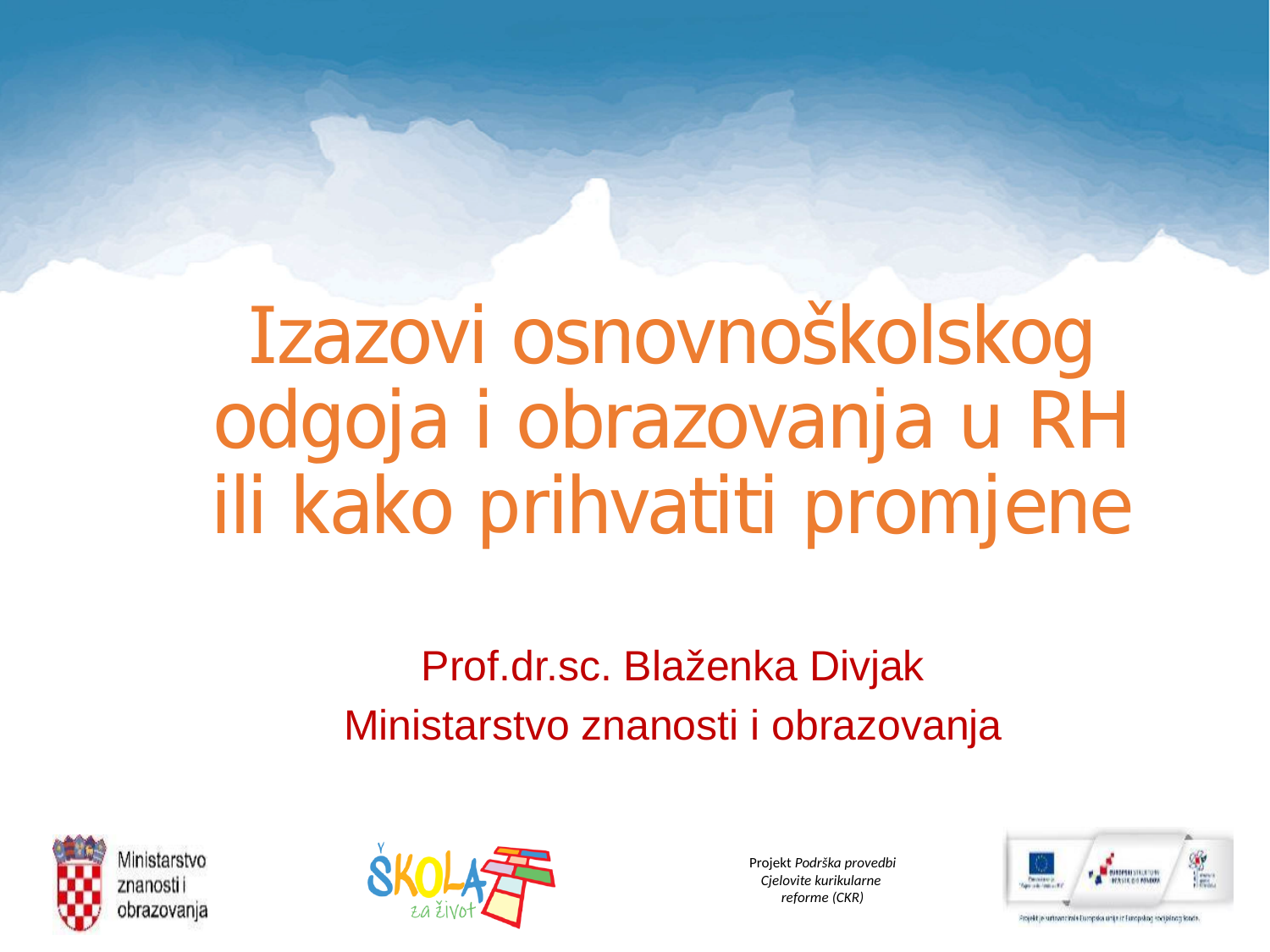

# Izazovi osnovnoškolskog odgoja i obrazovanja u RH ili kako prihvatiti promjene
Prof.dr.sc. Blaženka Divjak
Ministarstvo znanosti i obrazovanja